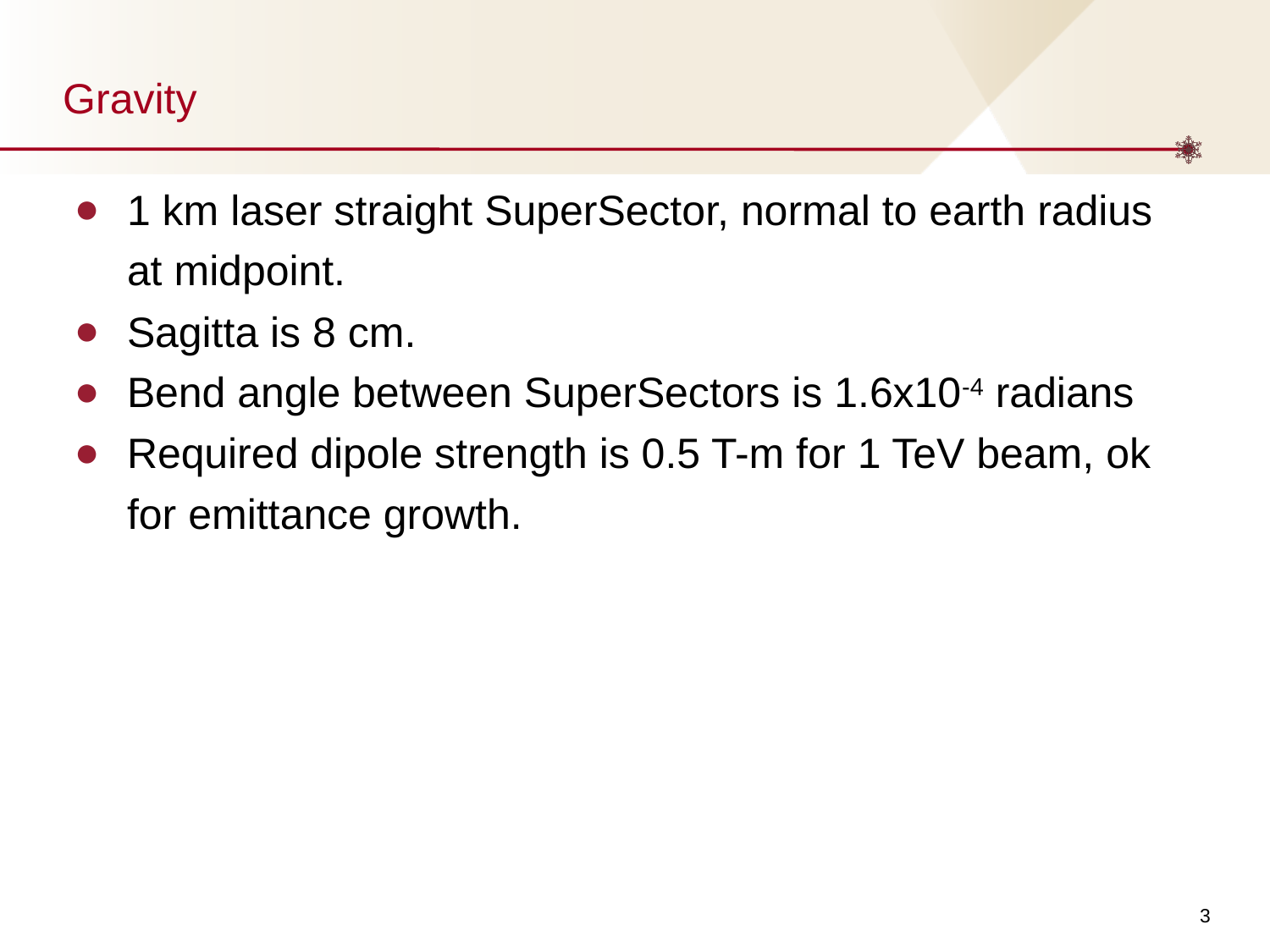

# Gravity
1 km laser straight SuperSector, normal to earth radius at midpoint.
Sagitta is 8 cm.
Bend angle between SuperSectors is 1.6x10-4 radians
Required dipole strength is 0.5 T-m for 1 TeV beam, ok for emittance growth.
3